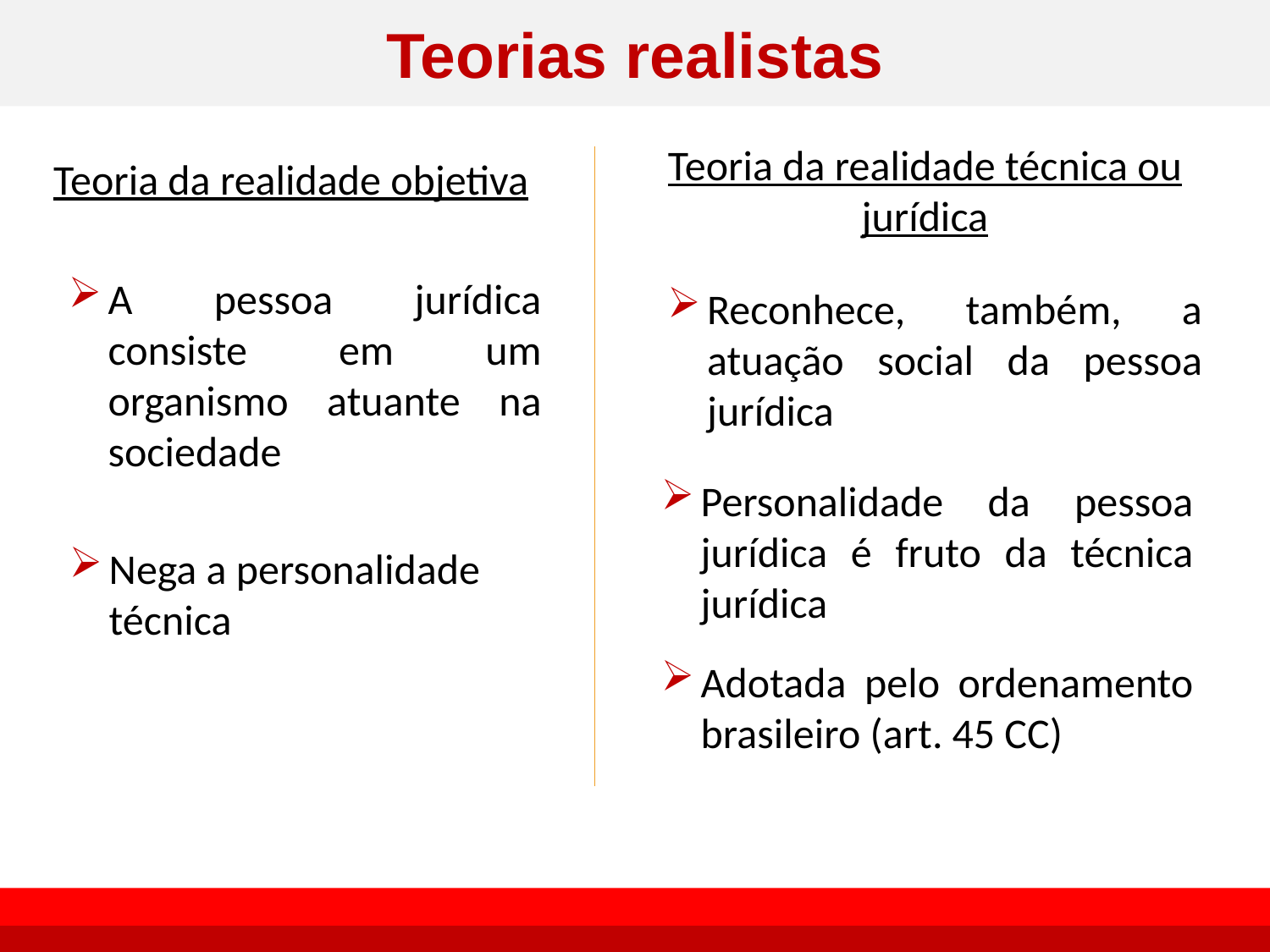

# Teorias realistas
Teoria da realidade técnica ou jurídica
Teoria da realidade objetiva
A pessoa jurídica consiste em um organismo atuante na sociedade

Reconhece, também, a atuação social da pessoa jurídica
Personalidade da pessoa jurídica é fruto da técnica jurídica
Nega a personalidade técnica

Adotada pelo ordenamento brasileiro (art. 45 CC)